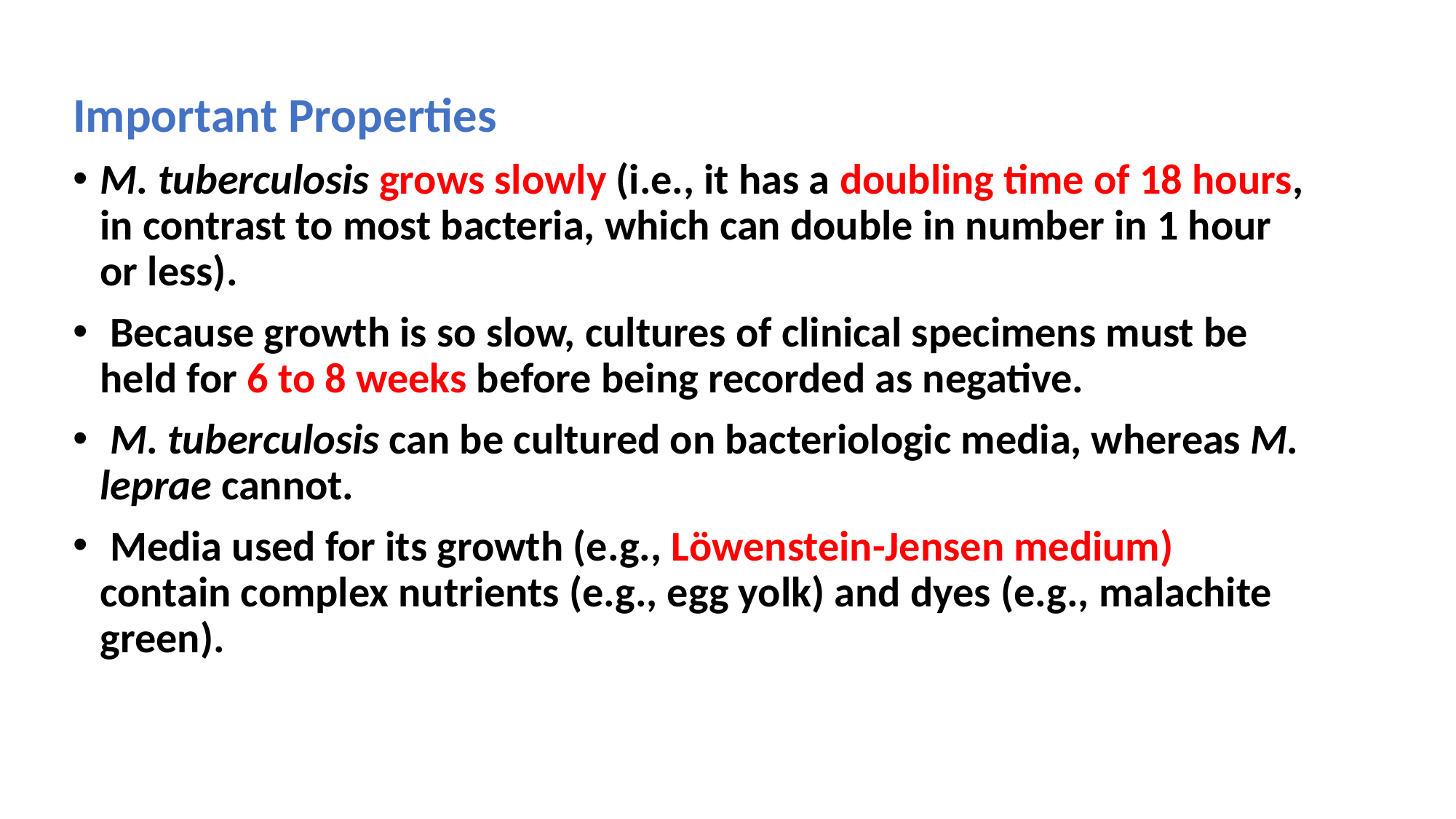

Important Properties
M. tuberculosis grows slowly (i.e., it has a doubling time of 18 hours, in contrast to most bacteria, which can double in number in 1 hour or less).
 Because growth is so slow, cultures of clinical specimens must be held for 6 to 8 weeks before being recorded as negative.
 M. tuberculosis can be cultured on bacteriologic media, whereas M. leprae cannot.
 Media used for its growth (e.g., Löwenstein-Jensen medium) contain complex nutrients (e.g., egg yolk) and dyes (e.g., malachite green).